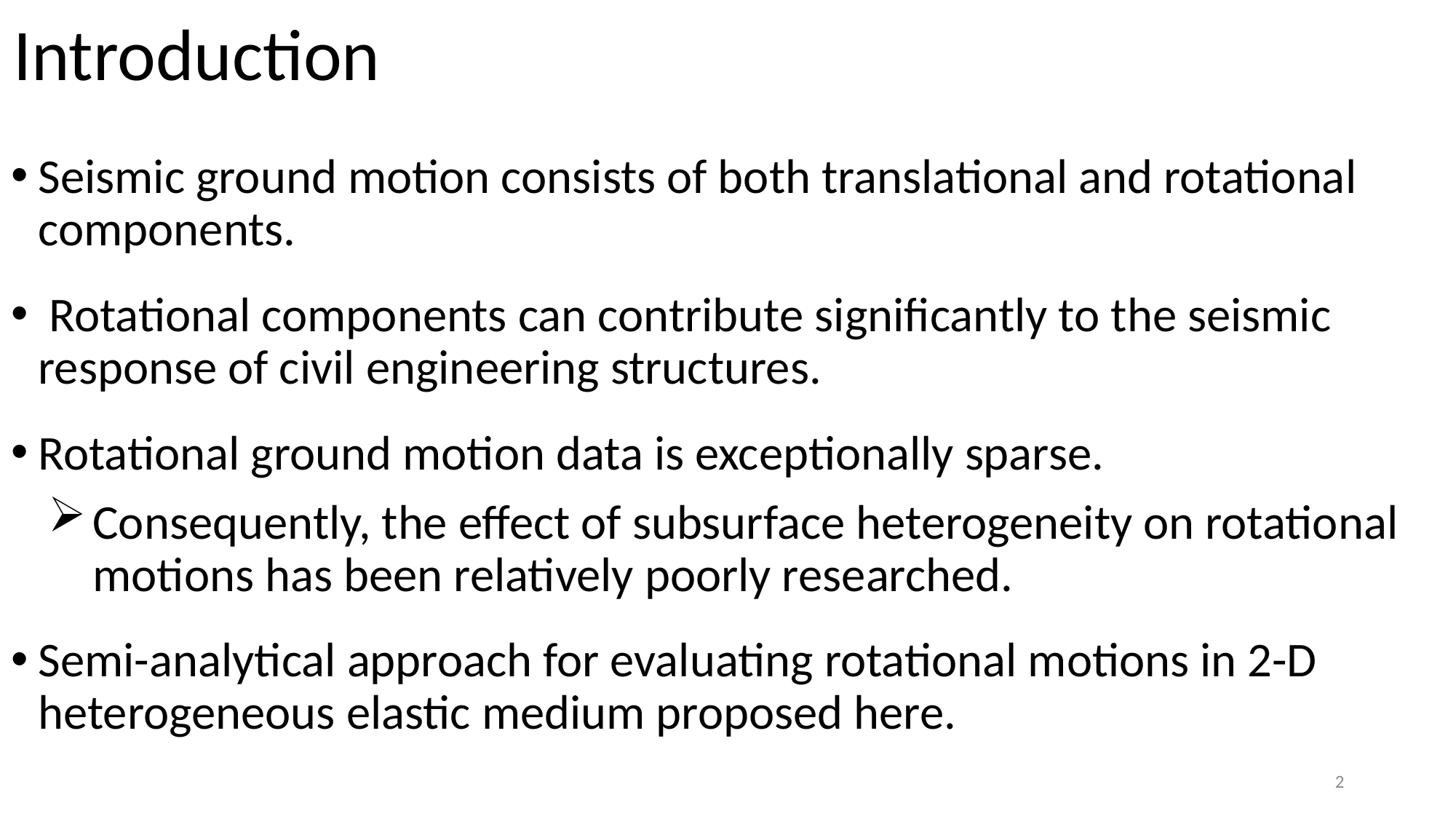

Introduction
Seismic ground motion consists of both translational and rotational components.
 Rotational components can contribute significantly to the seismic response of civil engineering structures.
Rotational ground motion data is exceptionally sparse.
Consequently, the effect of subsurface heterogeneity on rotational motions has been relatively poorly researched.
Semi-analytical approach for evaluating rotational motions in 2-D heterogeneous elastic medium proposed here.
2